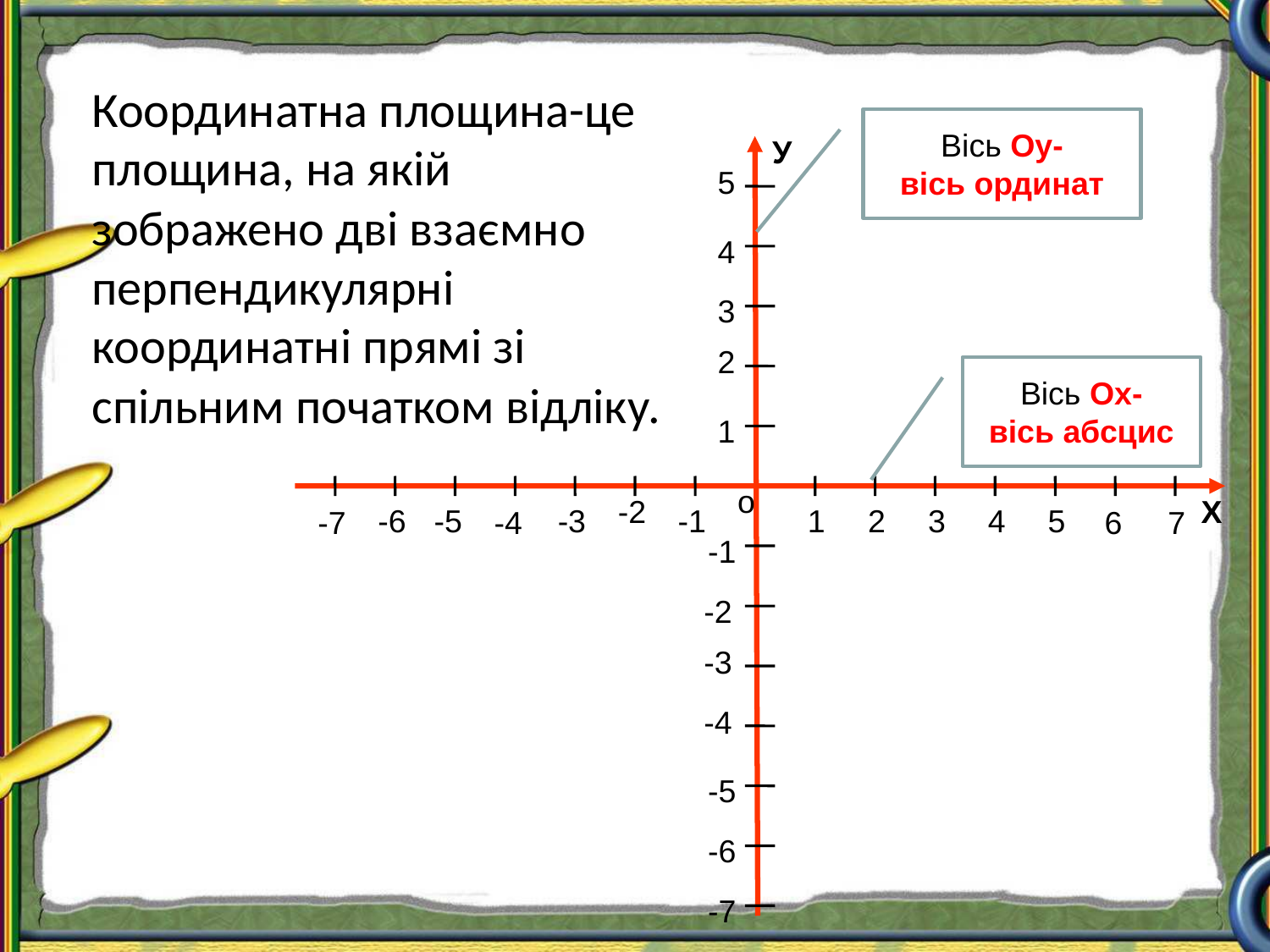

Координатна площина-це площина, на якій зображено дві взаємно перпендикулярні координатні прямі зі спільним початком відліку.
Вісь Оу-
вісь ординат
У

5

4

3

2
Вісь Ох-
вісь абсцис

1

о

-2
Х
-6
-5
-3
-1
1
2
3
4
5
-7
-4
6
7
-1

-2

-3

-4

-5

-6

-7